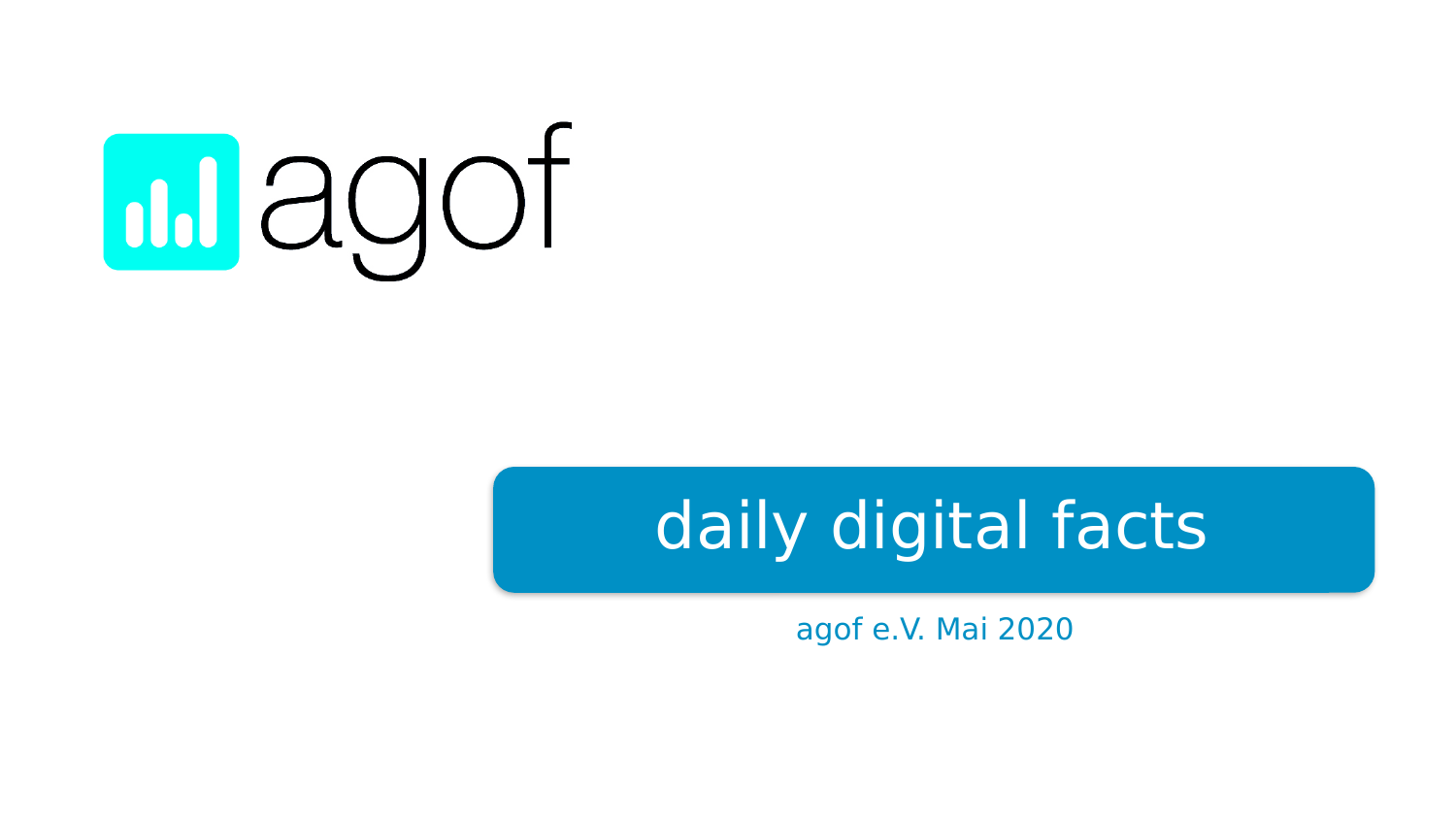

# daily digital facts
agof e.V. Mai 2020